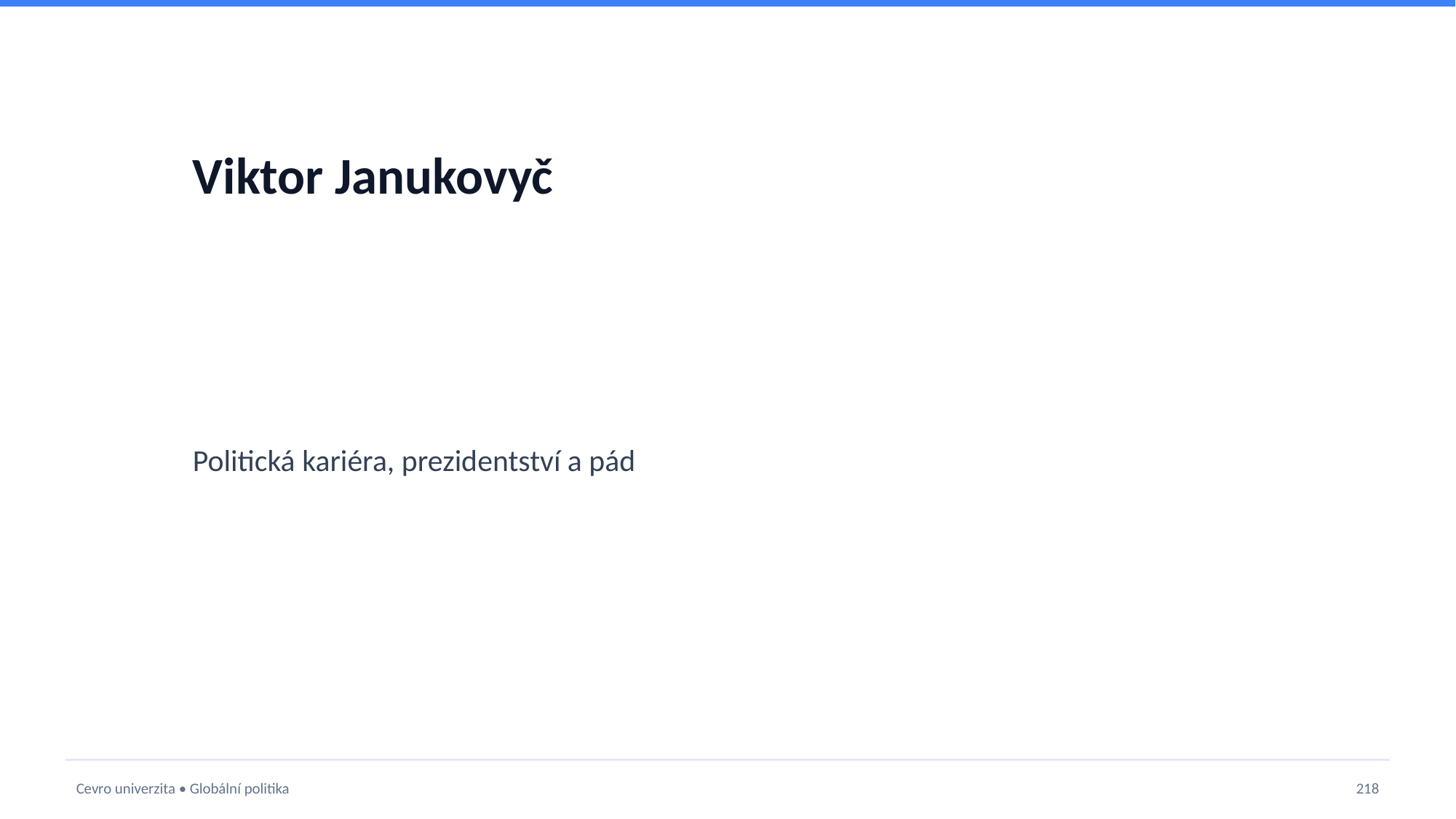

# Viktor Janukovyč
Politická kariéra, prezidentství a pád

Cevro univerzita • Globální politika
218